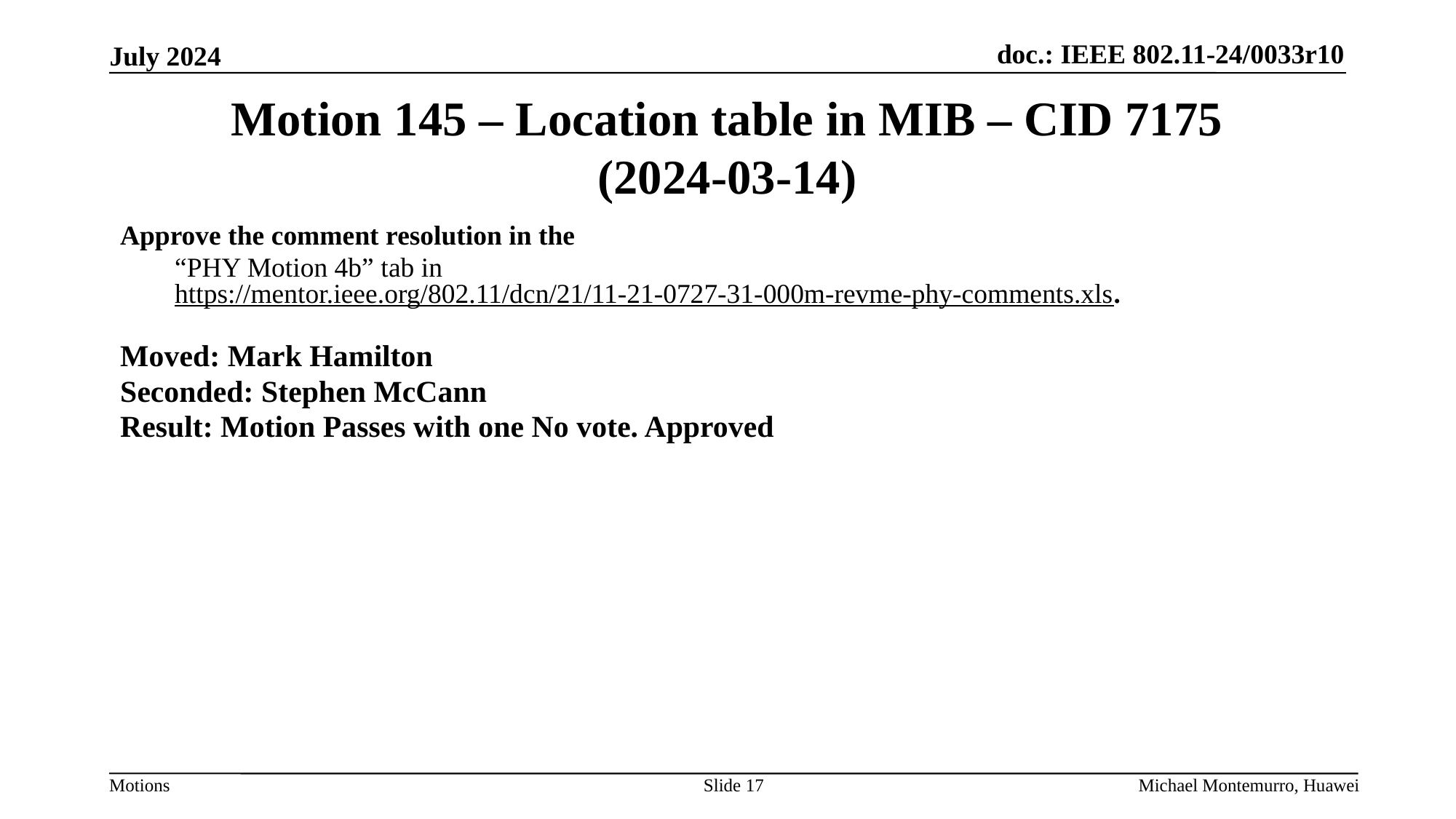

# Motion 145 – Location table in MIB – CID 7175 (2024-03-14)
Approve the comment resolution in the
“PHY Motion 4b” tab in https://mentor.ieee.org/802.11/dcn/21/11-21-0727-31-000m-revme-phy-comments.xls.
Moved: Mark Hamilton
Seconded: Stephen McCann
Result: Motion Passes with one No vote. Approved

Slide 17
Michael Montemurro, Huawei